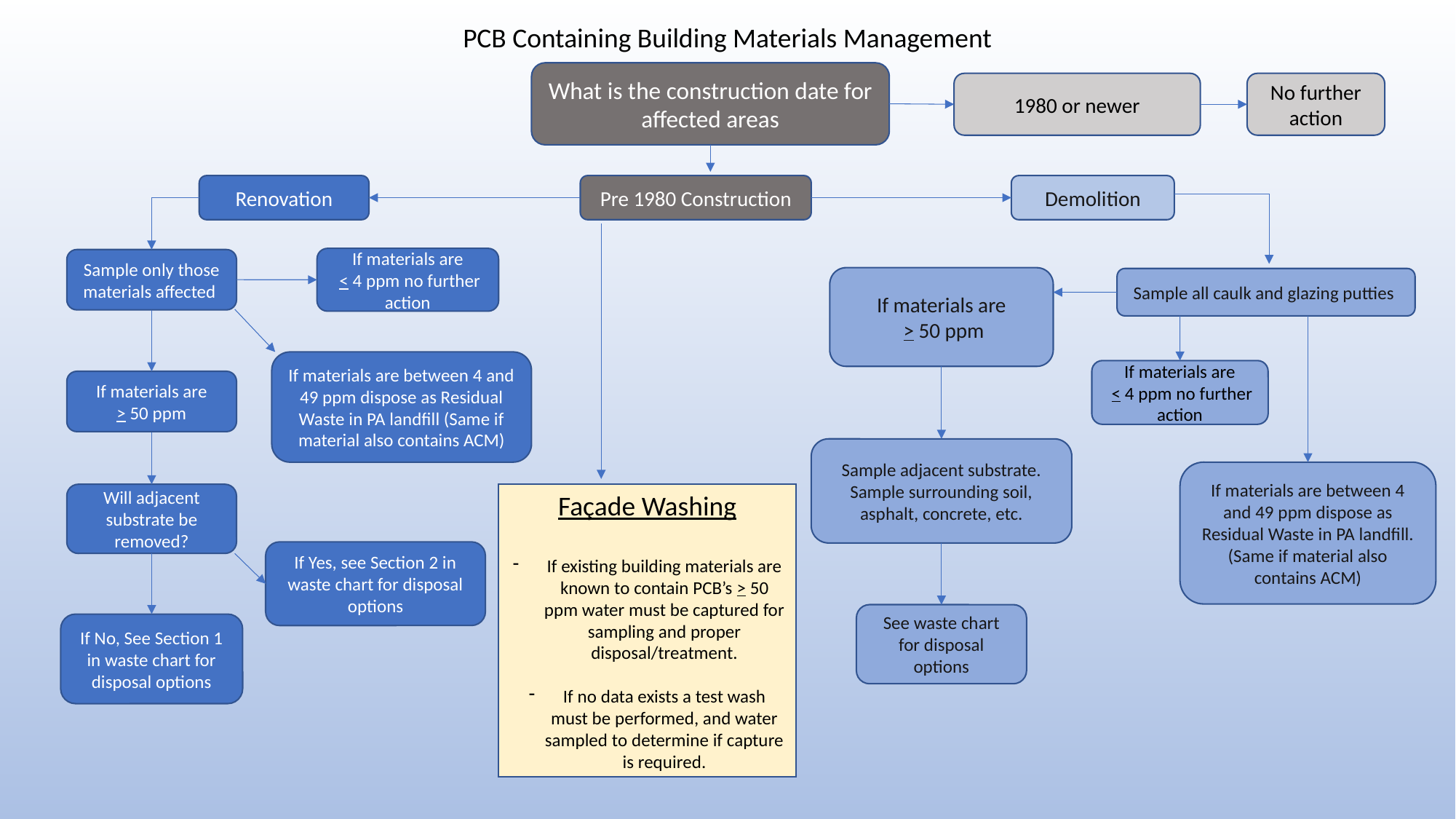

PCB Containing Building Materials Management
What is the construction date for affected areas
No further action
1980 or newer
Pre 1980 Construction
Demolition
Renovation
If materials are
 < 4 ppm no further action
Sample only those materials affected
If materials are
 > 50 ppm
Sample all caulk and glazing putties
If materials are between 4 and 49 ppm dispose as Residual Waste in PA landfill (Same if material also contains ACM)
If materials are
 < 4 ppm no further action
If materials are
 > 50 ppm
Sample adjacent substrate.
Sample surrounding soil, asphalt, concrete, etc.
If materials are between 4 and 49 ppm dispose as Residual Waste in PA landfill. (Same if material also contains ACM)
Will adjacent substrate be removed?
Façade Washing

If existing building materials are known to contain PCB’s > 50 ppm water must be captured for sampling and proper disposal/treatment.

If no data exists a test wash must be performed, and water sampled to determine if capture is required.
If Yes, see Section 2 in waste chart for disposal options
See waste chart for disposal options
If No, See Section 1 in waste chart for disposal options